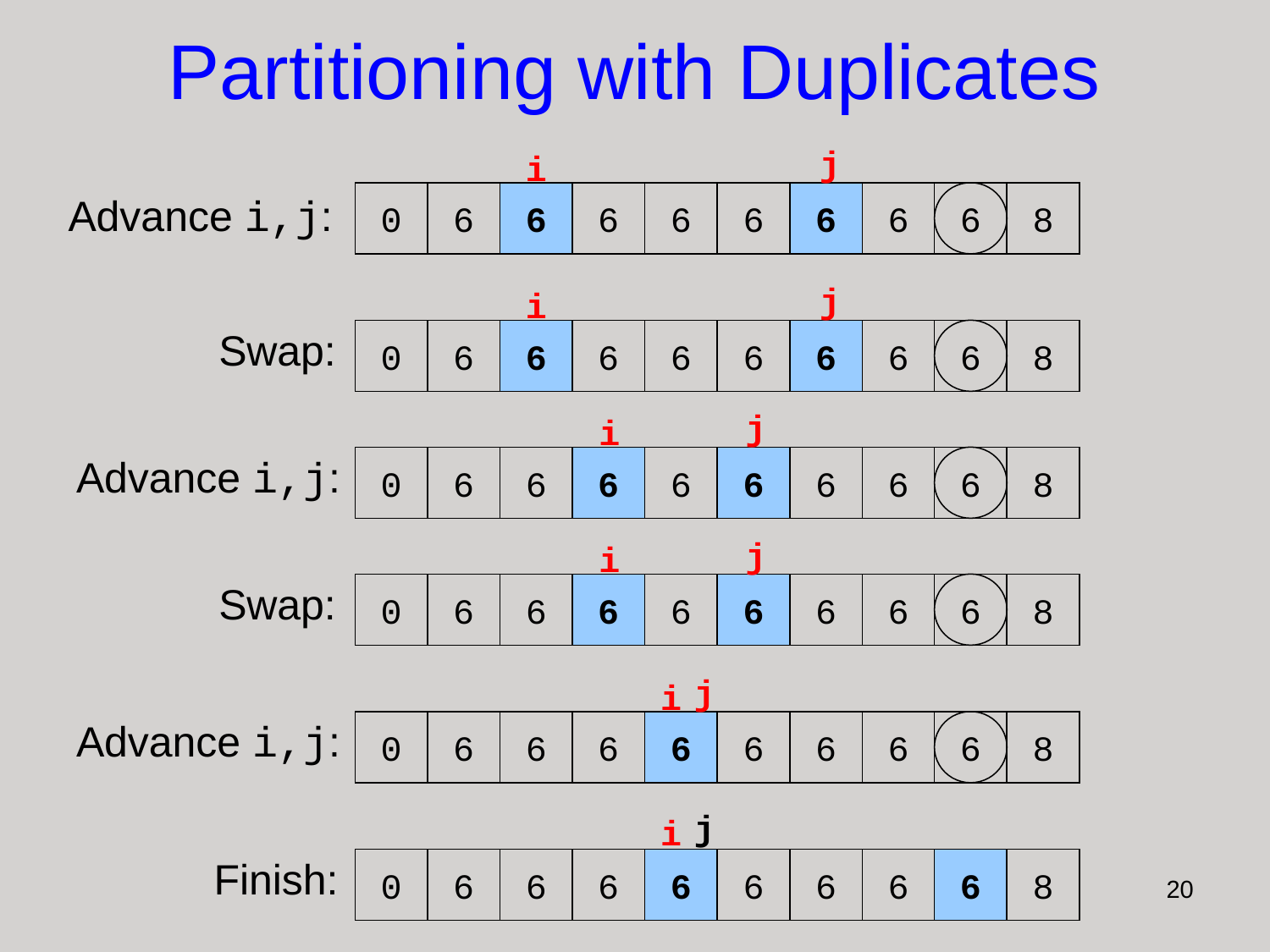

Partitioning with Duplicates
j
i
Advance i,j:
0
6
6
6
6
6
6
6
6

8
j
i
Swap:
0
6
6
6
6
6
6
6
6

8
j
i
Advance i,j:
0
6
6
6
6
6
6
6
6

8
j
i
Swap:
0
6
6
6
6
6
6
6
6

8
j
i
Advance i,j:
0
6
6
6
6
6
6
6
6

8
j
i
Finish:
0
6
6
6
6
6
6
6
6
8
20